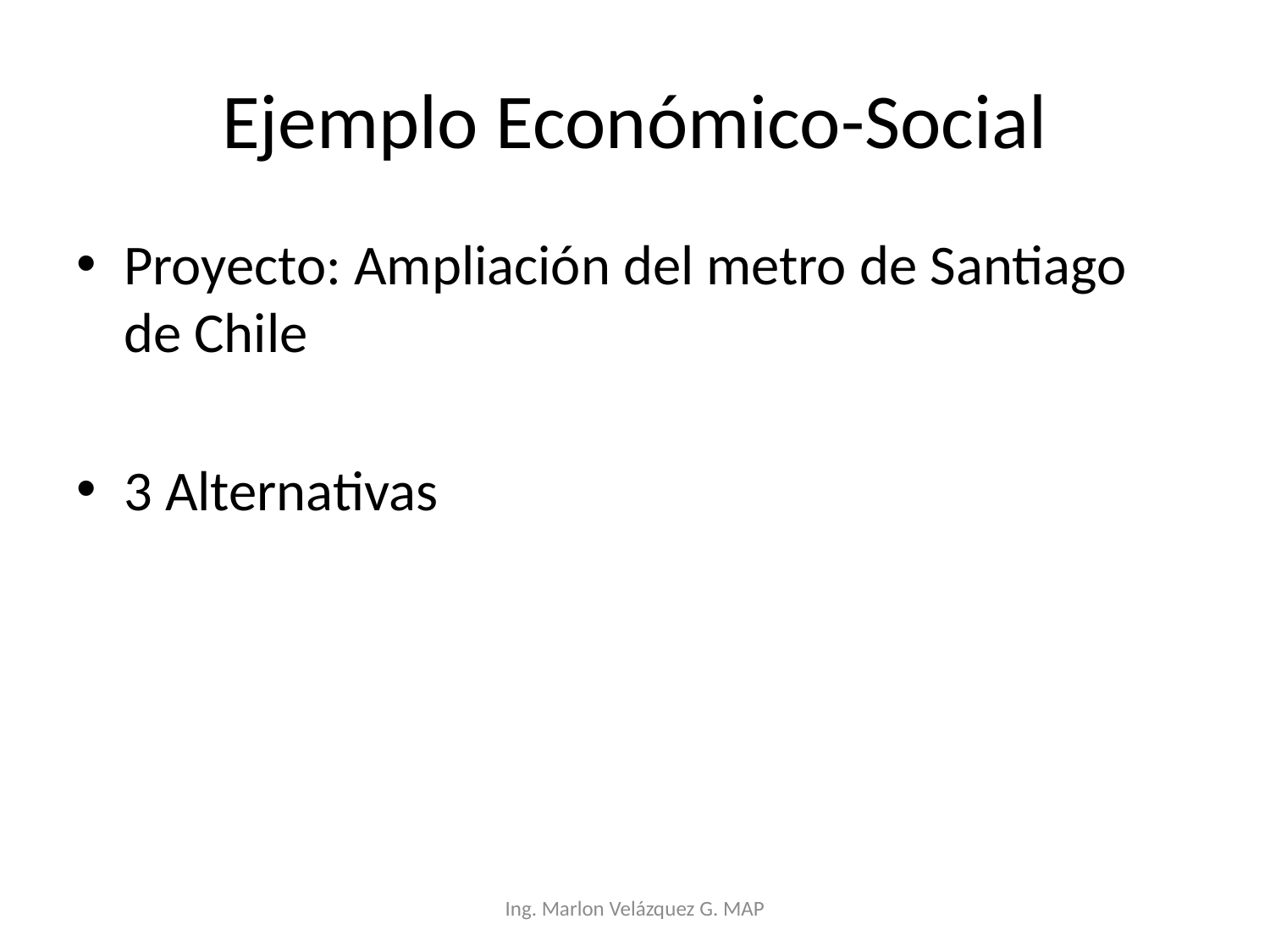

# Ejemplo Económico-Social
Proyecto: Ampliación del metro de Santiago de Chile

3 Alternativas

Ing. Marlon Velázquez G. MAP